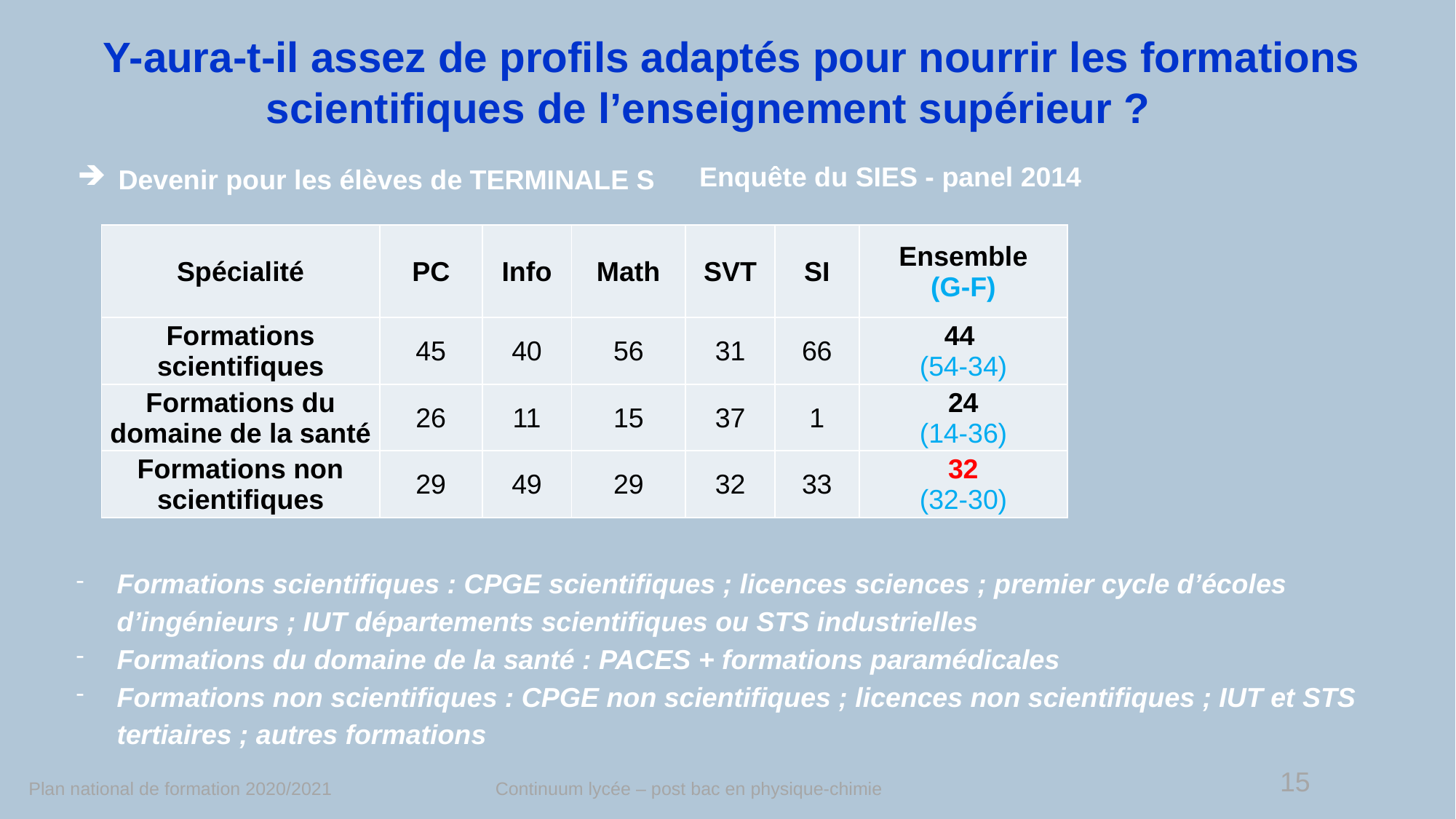

Y-aura-t-il assez de profils adaptés pour nourrir les formations scientifiques de l’enseignement supérieur ?
Devenir pour les élèves de TERMINALE S
Enquête du SIES - panel 2014
| Spécialité | PC | Info | Math | SVT | SI | Ensemble (G-F) |
| --- | --- | --- | --- | --- | --- | --- |
| Formations scientifiques | 45 | 40 | 56 | 31 | 66 | 44 (54-34) |
| Formations du domaine de la santé | 26 | 11 | 15 | 37 | 1 | 24 (14-36) |
| Formations non scientifiques | 29 | 49 | 29 | 32 | 33 | 32 (32-30) |
Formations scientifiques : CPGE scientifiques ; licences sciences ; premier cycle d’écoles d’ingénieurs ; IUT départements scientifiques ou STS industrielles
Formations du domaine de la santé : PACES + formations paramédicales
Formations non scientifiques : CPGE non scientifiques ; licences non scientifiques ; IUT et STS tertiaires ; autres formations
15